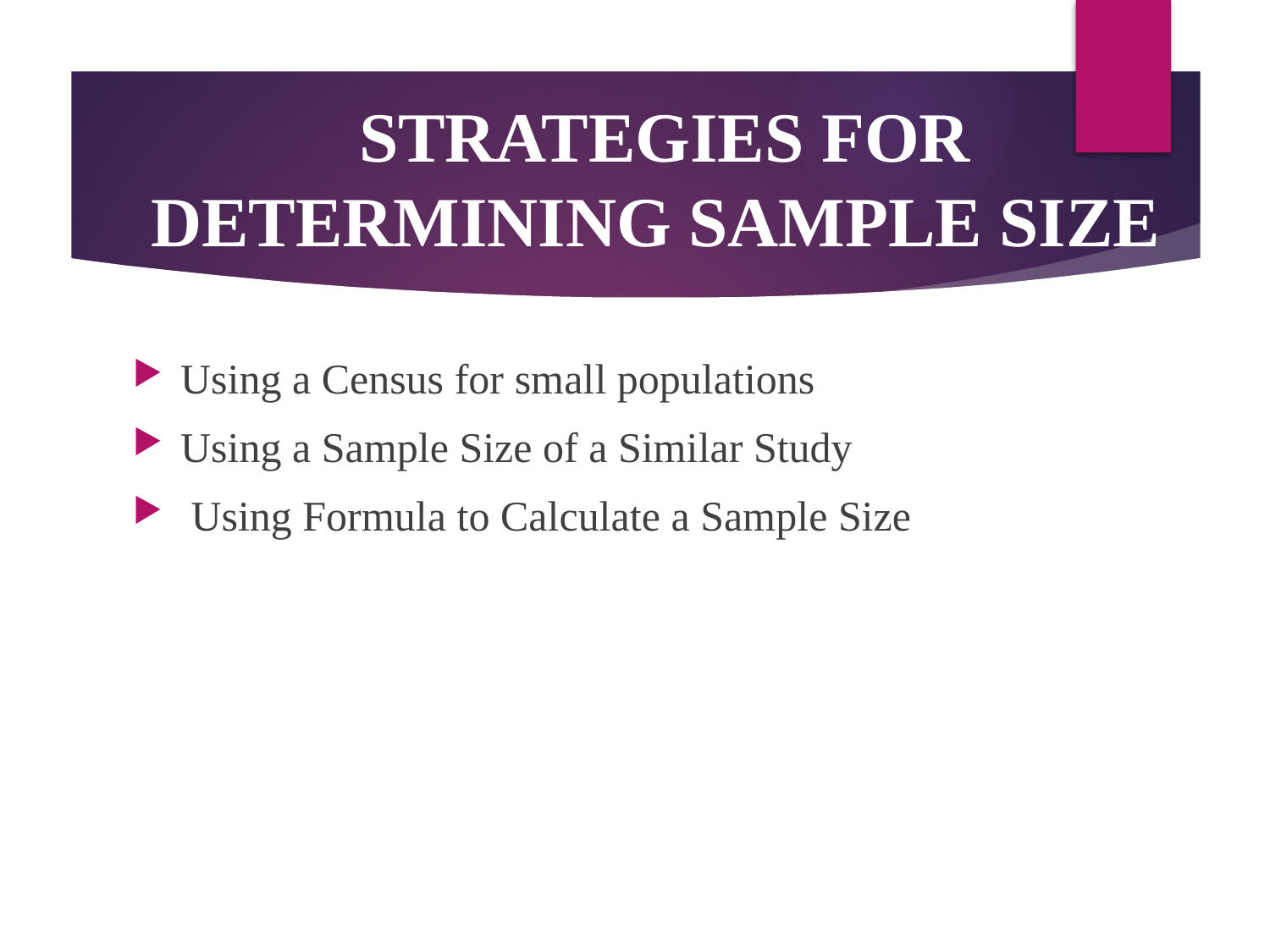

# STRATEGIES FOR DETERMINING SAMPLE SIZE
Using a Census for small populations
Using a Sample Size of a Similar Study
 Using Formula to Calculate a Sample Size